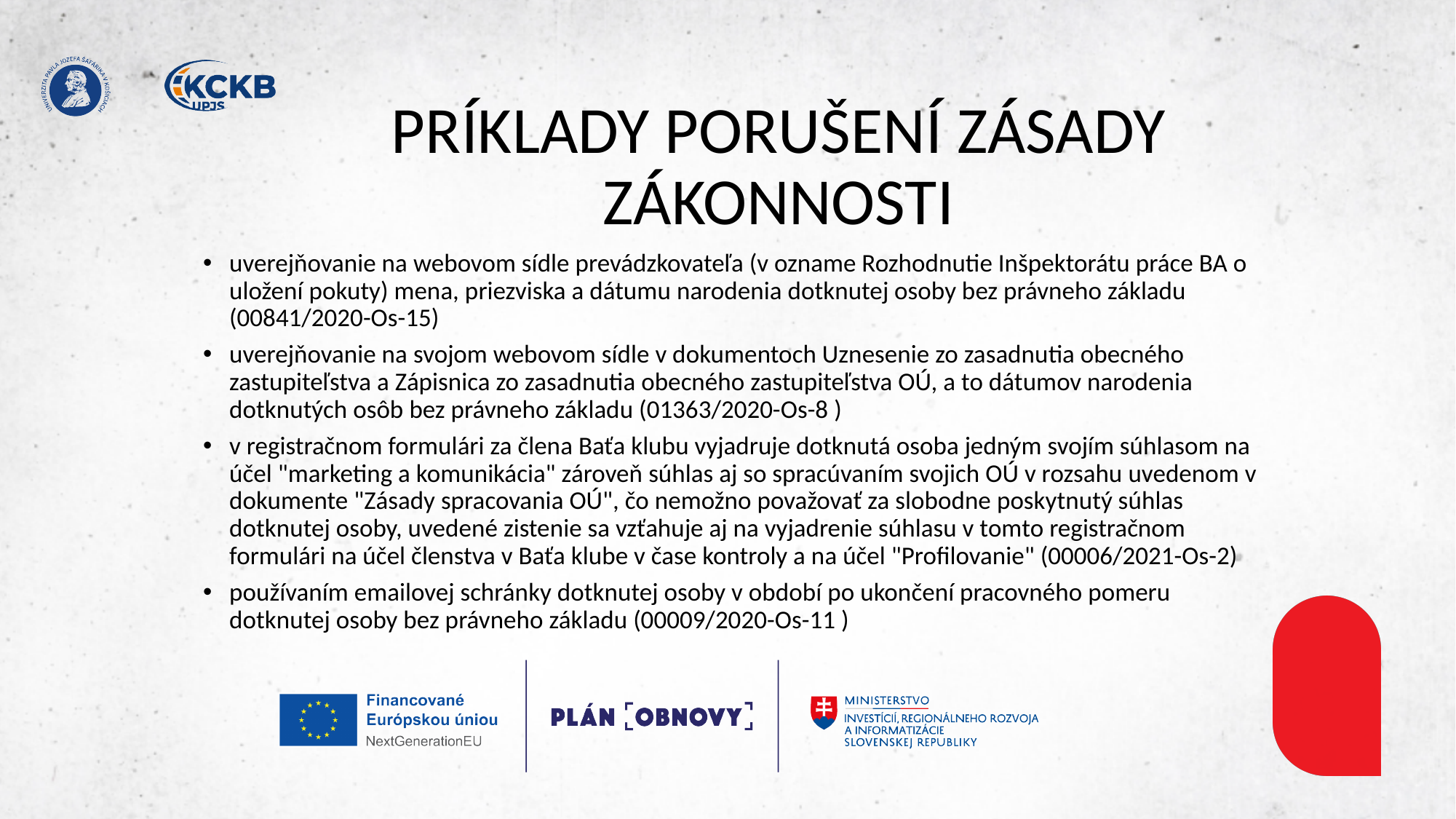

# PRÍKLADY PORUŠENÍ ZÁSADY ZÁKONNOSTI
uverejňovanie na webovom sídle prevádzkovateľa (v ozname Rozhodnutie Inšpektorátu práce BA o uložení pokuty) mena, priezviska a dátumu narodenia dotknutej osoby bez právneho základu (00841/2020-Os-15)​
uverejňovanie na svojom webovom sídle v dokumentoch Uznesenie zo zasadnutia obecného zastupiteľstva a Zápisnica zo zasadnutia obecného zastupiteľstva OÚ, a to dátumov narodenia dotknutých osôb bez právneho základu (01363/2020-Os-8 )​
v registračnom formulári za člena Baťa klubu vyjadruje dotknutá osoba jedným svojím súhlasom na účel "marketing a komunikácia" zároveň súhlas aj so spracúvaním svojich OÚ v rozsahu uvedenom v dokumente "Zásady spracovania OÚ", čo nemožno považovať za slobodne poskytnutý súhlas dotknutej osoby, uvedené zistenie sa vzťahuje aj na vyjadrenie súhlasu v tomto registračnom formulári na účel členstva v Baťa klube v čase kontroly a na účel "Profilovanie" (00006/2021-Os-2)​
používaním emailovej schránky dotknutej osoby v období po ukončení pracovného pomeru dotknutej osoby bez právneho základu (00009/2020-Os-11 )